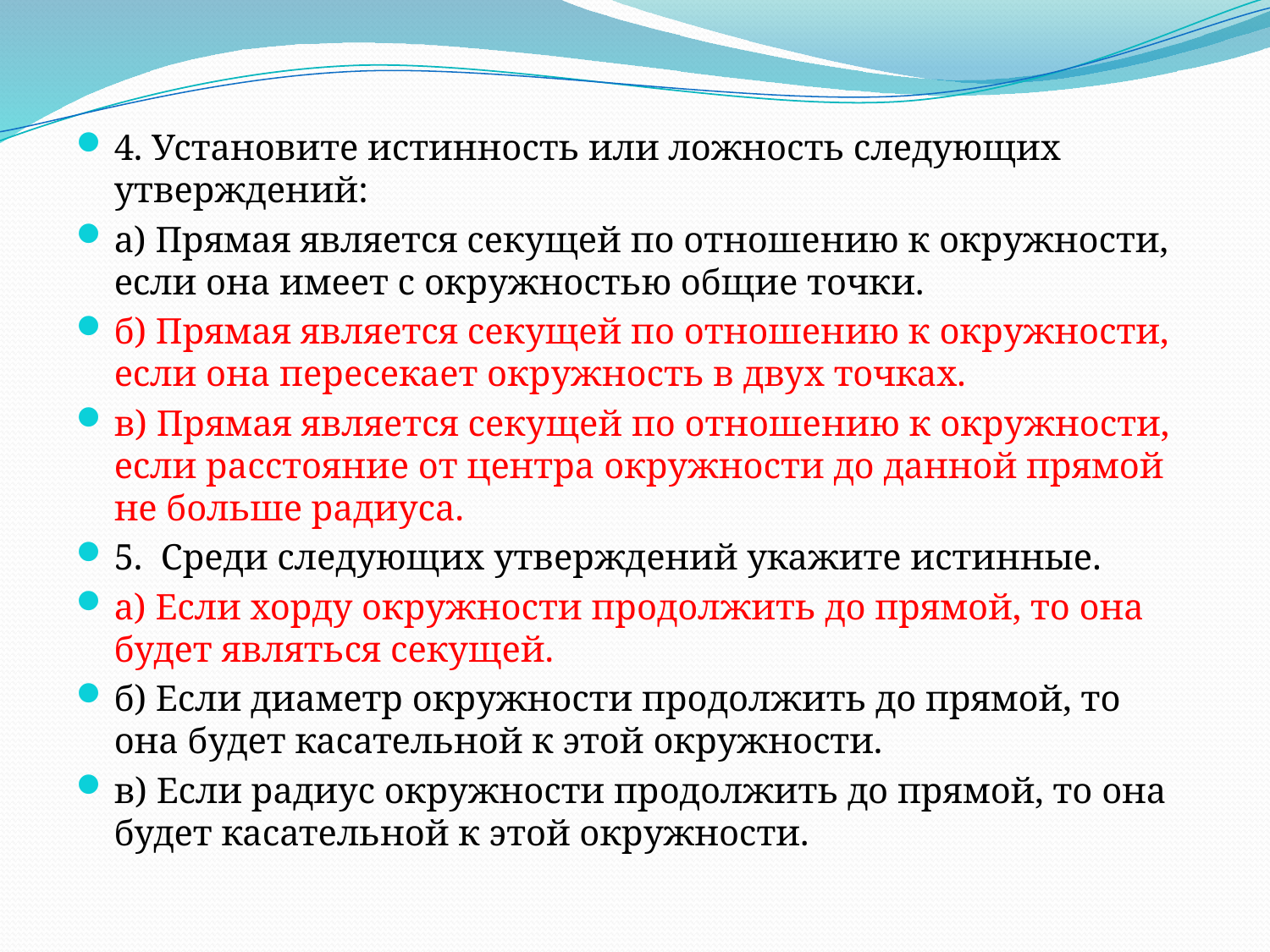

#
4. Установите истинность или ложность следующих утверждений:
а) Прямая является секущей по отношению к окружности, если она имеет с окружностью общие точки.
б) Прямая является секущей по отношению к окружности, если она пересекает окружность в двух точках.
в) Прямая является секущей по отношению к окружности, если расстояние от центра окружности до данной прямой не больше радиуса.
5.  Среди следующих утверждений укажите истинные.
а) Если хорду окружности продолжить до прямой, то она будет являться секущей.
б) Если диаметр окружности продолжить до прямой, то она будет касательной к этой окружности.
в) Если радиус окружности продолжить до прямой, то она будет касательной к этой окружности.